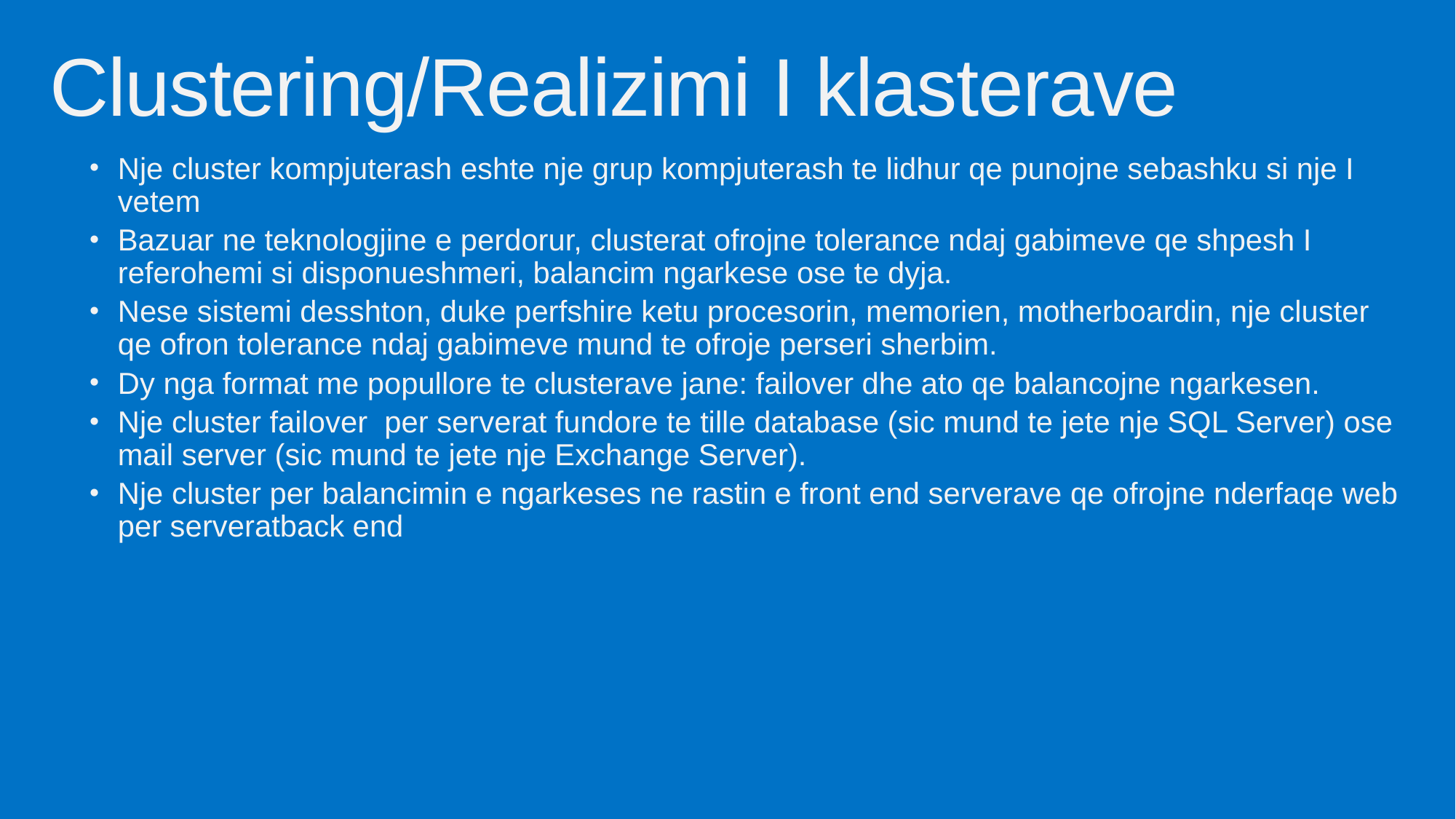

# Clustering/Realizimi I klasterave
Nje cluster kompjuterash eshte nje grup kompjuterash te lidhur qe punojne sebashku si nje I vetem
Bazuar ne teknologjine e perdorur, clusterat ofrojne tolerance ndaj gabimeve qe shpesh I referohemi si disponueshmeri, balancim ngarkese ose te dyja.
Nese sistemi desshton, duke perfshire ketu procesorin, memorien, motherboardin, nje cluster qe ofron tolerance ndaj gabimeve mund te ofroje perseri sherbim.
Dy nga format me popullore te clusterave jane: failover dhe ato qe balancojne ngarkesen.
Nje cluster failover  per serverat fundore te tille database (sic mund te jete nje SQL Server) ose mail server (sic mund te jete nje Exchange Server).
Nje cluster per balancimin e ngarkeses ne rastin e front end serverave qe ofrojne nderfaqe web per serveratback end